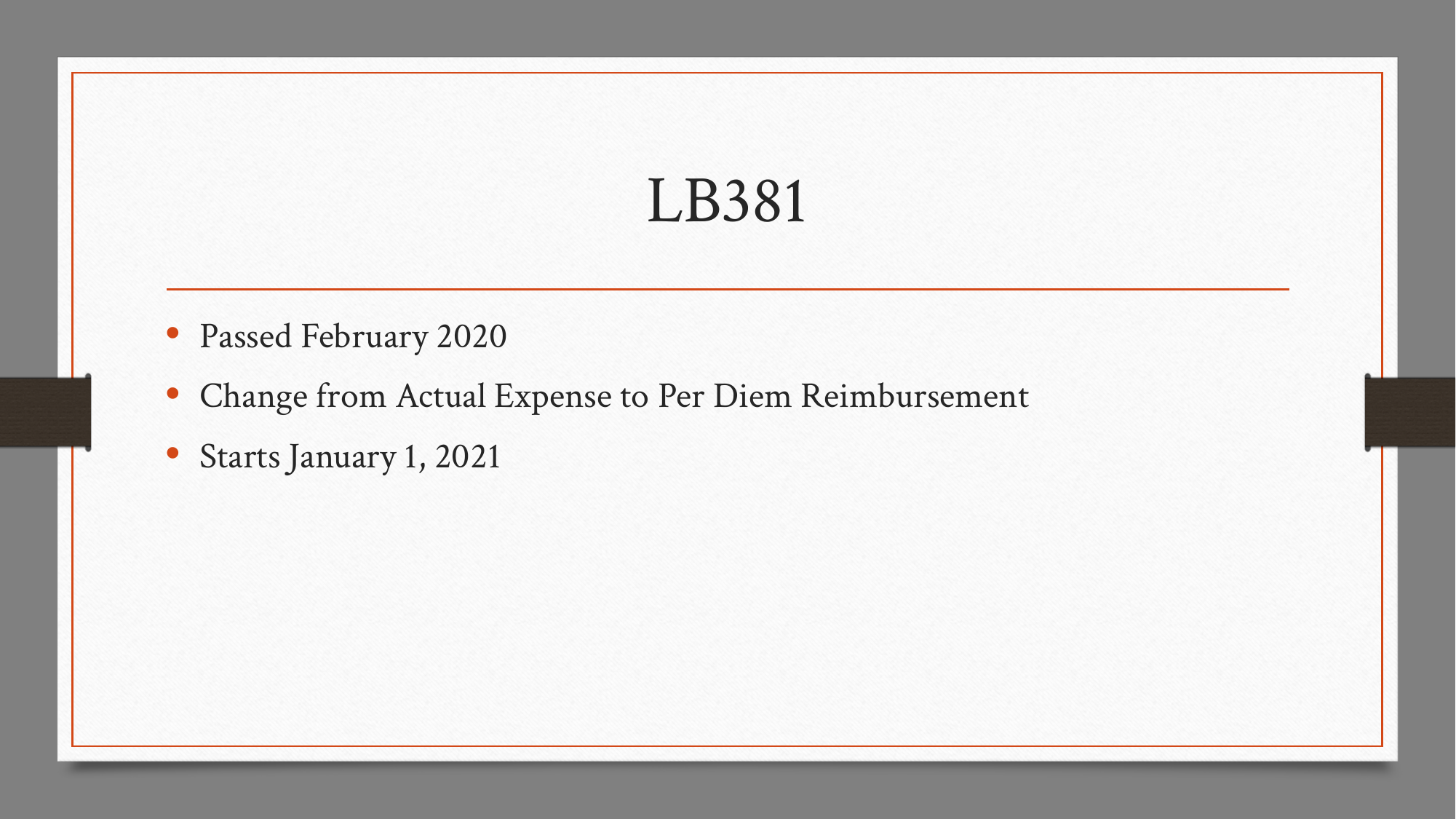

# LB381
Passed February 2020
Change from Actual Expense to Per Diem Reimbursement
Starts January 1, 2021